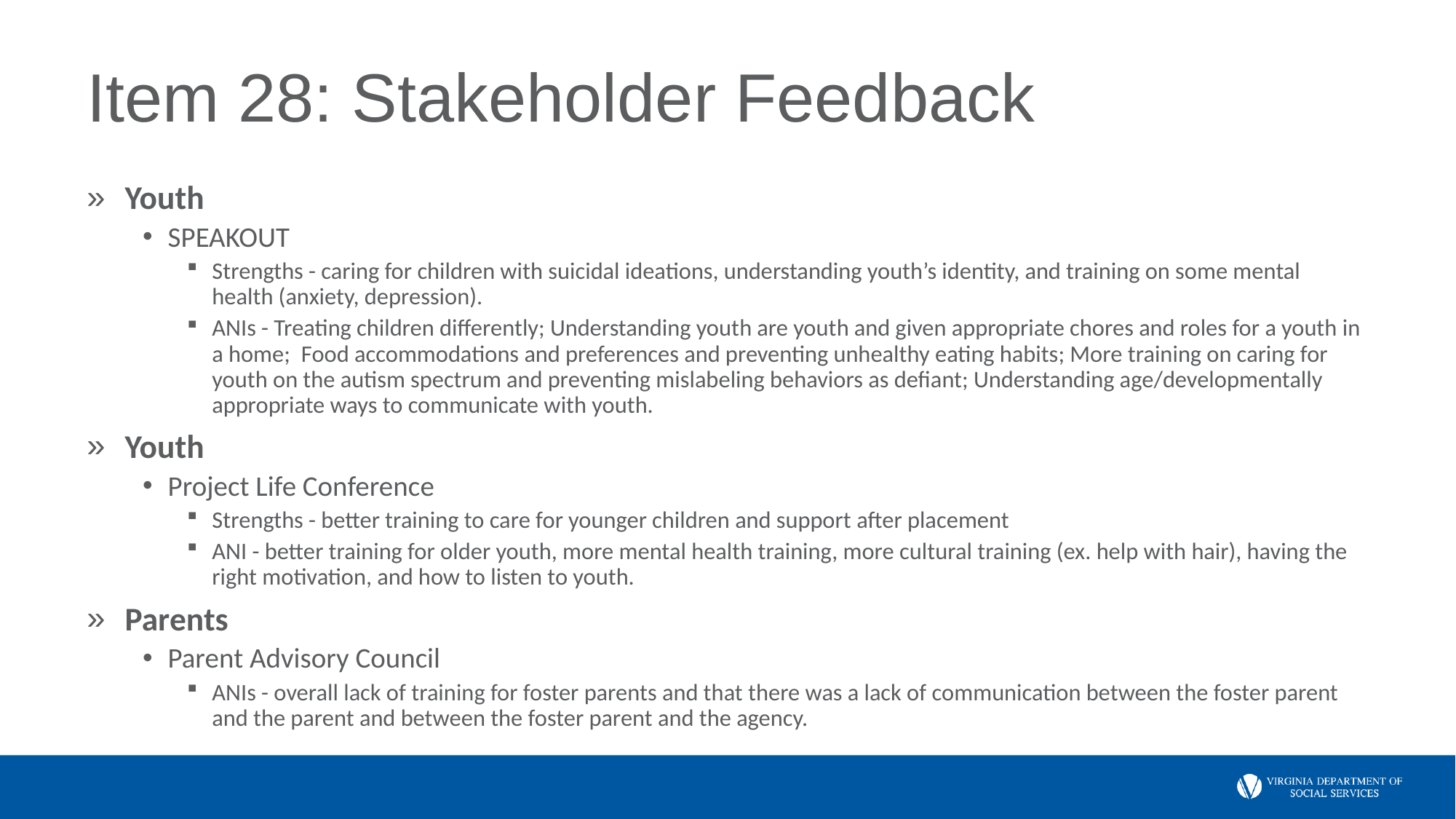

# Item 28: Stakeholder Feedback
Youth
SPEAKOUT
Strengths - caring for children with suicidal ideations, understanding youth’s identity, and training on some mental health (anxiety, depression).
ANIs - Treating children differently; Understanding youth are youth and given appropriate chores and roles for a youth in a home;  Food accommodations and preferences and preventing unhealthy eating habits; More training on caring for youth on the autism spectrum and preventing mislabeling behaviors as defiant; Understanding age/developmentally appropriate ways to communicate with youth.
Youth
Project Life Conference
Strengths - better training to care for younger children and support after placement
ANI - better training for older youth, more mental health training, more cultural training (ex. help with hair), having the right motivation, and how to listen to youth.
Parents
Parent Advisory Council
ANIs - overall lack of training for foster parents and that there was a lack of communication between the foster parent and the parent and between the foster parent and the agency.